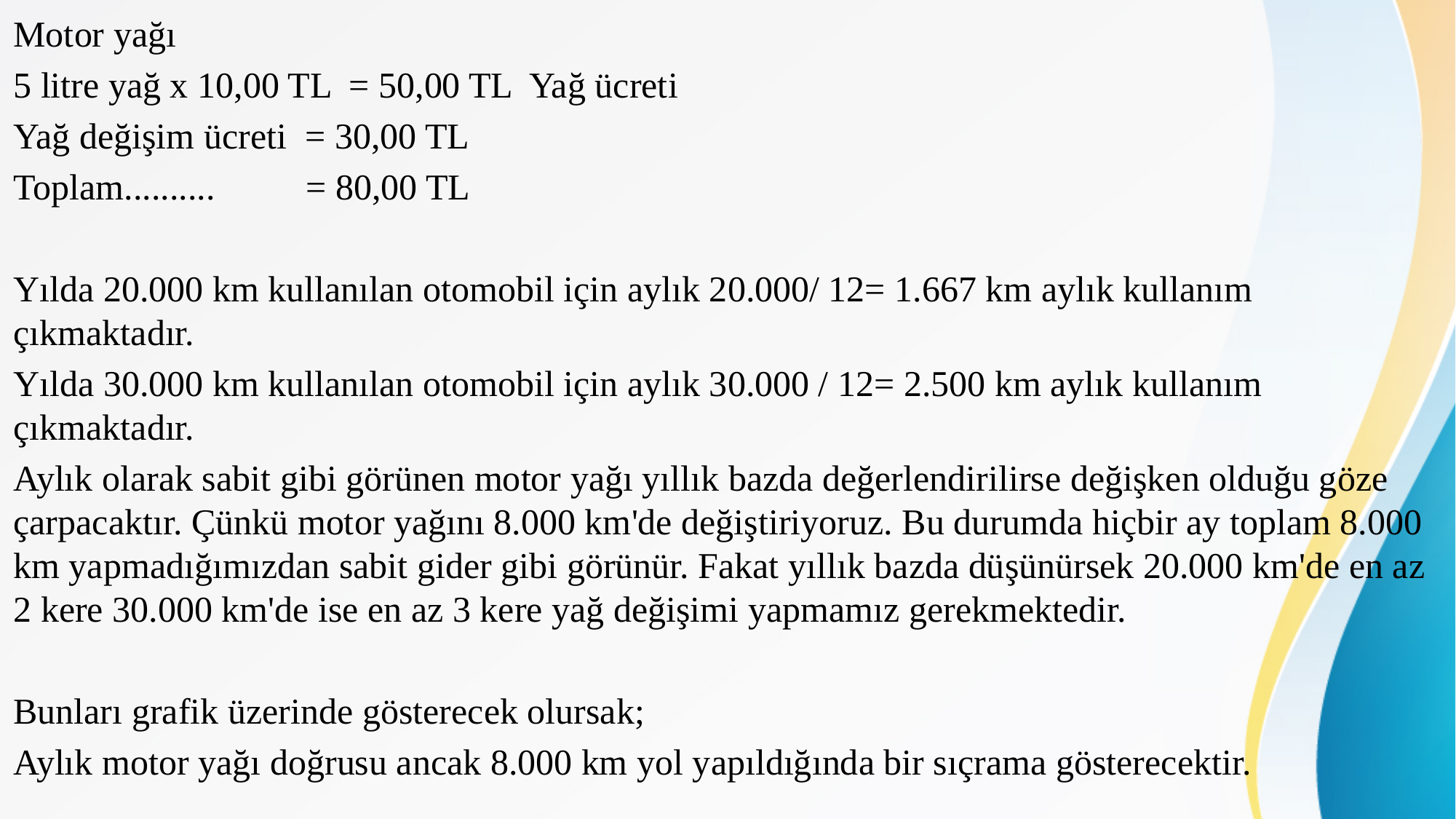

Motor yağı
5 litre yağ x 10,00 TL  = 50,00 TL  Yağ ücreti
Yağ değişim ücreti  = 30,00 TL
Toplam..........          = 80,00 TL

Yılda 20.000 km kullanılan otomobil için aylık 20.000/ 12= 1.667 km aylık kullanım çıkmaktadır.
Yılda 30.000 km kullanılan otomobil için aylık 30.000 / 12= 2.500 km aylık kullanım çıkmaktadır.
Aylık olarak sabit gibi görünen motor yağı yıllık bazda değerlendirilirse değişken olduğu göze çarpacaktır. Çünkü motor yağını 8.000 km'de değiştiriyoruz. Bu durumda hiçbir ay toplam 8.000 km yapmadığımızdan sabit gider gibi görünür. Fakat yıllık bazda düşünürsek 20.000 km'de en az 2 kere 30.000 km'de ise en az 3 kere yağ değişimi yapmamız gerekmektedir.

Bunları grafik üzerinde gösterecek olursak;
Aylık motor yağı doğrusu ancak 8.000 km yol yapıldığında bir sıçrama gösterecektir.